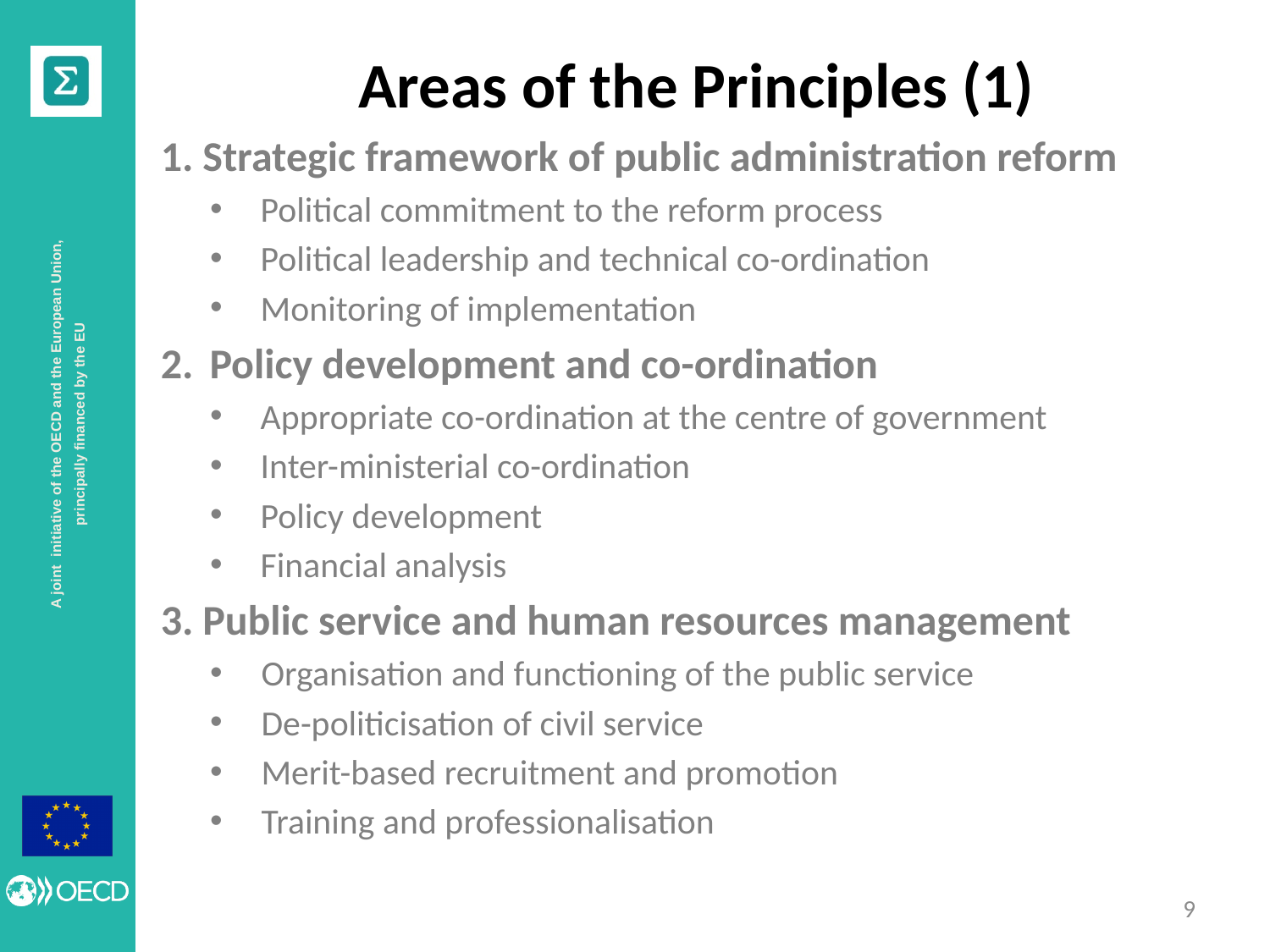

# Areas of the Principles (1)
 Strategic framework of public administration reform
Political commitment to the reform process
Political leadership and technical co-ordination
Monitoring of implementation
2.	Policy development and co-ordination
Appropriate co-ordination at the centre of government
Inter-ministerial co-ordination
Policy development
Financial analysis
3. Public service and human resources management
Organisation and functioning of the public service
De-politicisation of civil service
Merit-based recruitment and promotion
Training and professionalisation

9